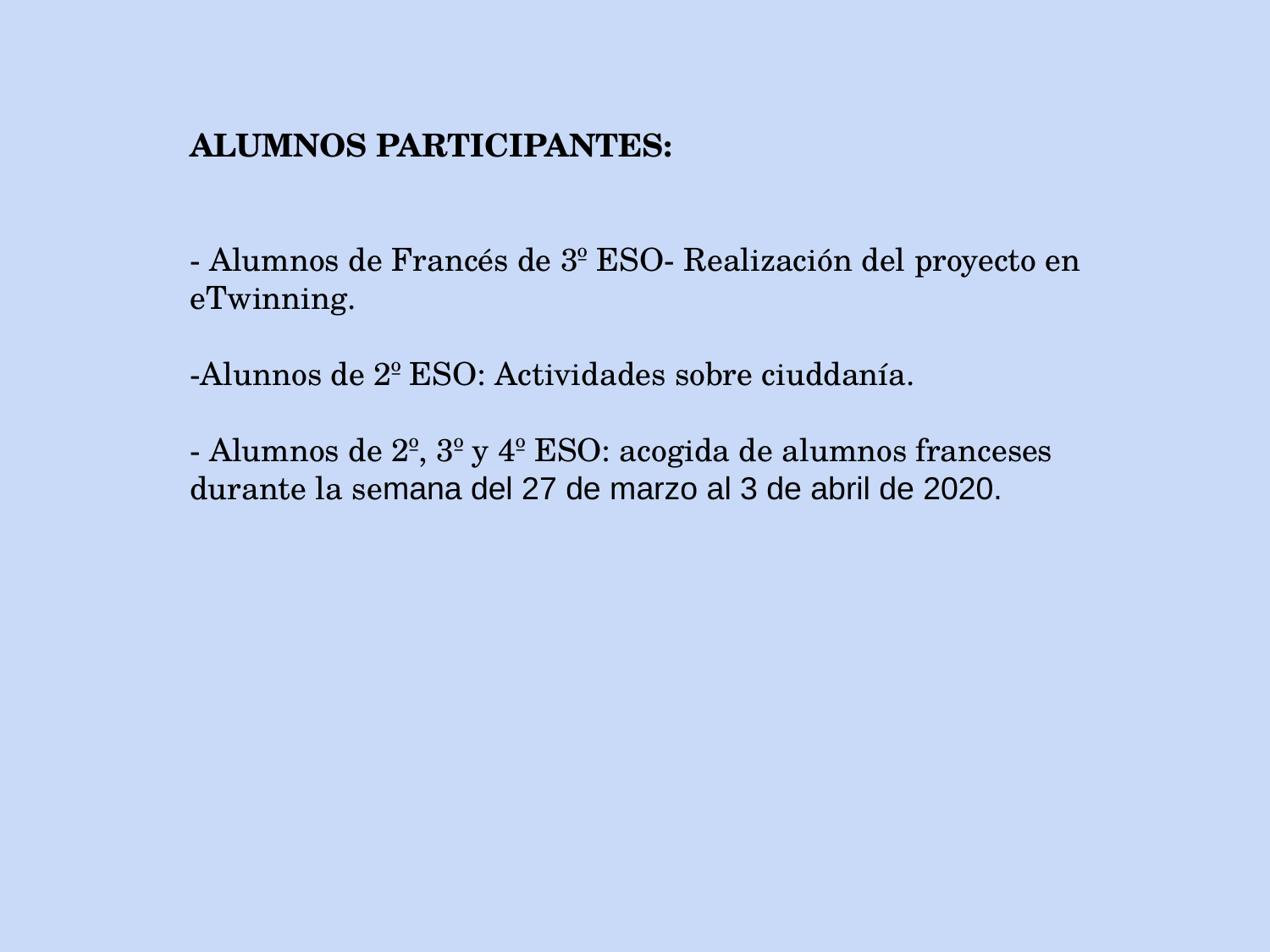

ALUMNOS PARTICIPANTES:

- Alumnos de Francés de 3º ESO- Realización del proyecto en eTwinning.

-Alunnos de 2º ESO: Actividades sobre ciuddanía.

- Alumnos de 2º, 3º y 4º ESO: acogida de alumnos franceses durante la semana del 27 de marzo al 3 de abril de 2020.